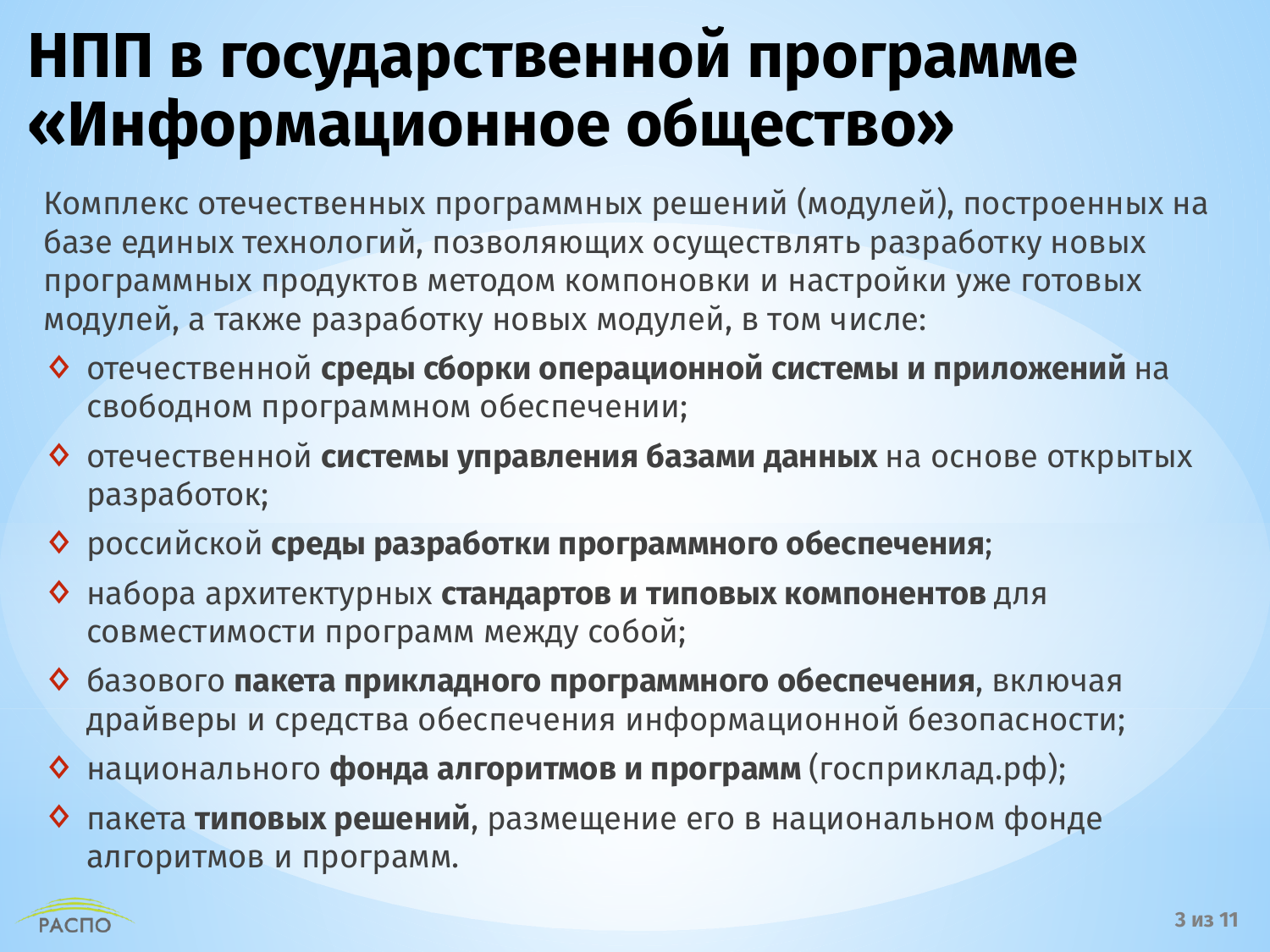

# НПП в государственной программе «Информационное общество»
Комплекс отечественных программных решений (модулей), построенных на базе единых технологий, позволяющих осуществлять разработку новых программных продуктов методом компоновки и настройки уже готовых модулей, а также разработку новых модулей, в том числе:
отечественной среды сборки операционной системы и приложений на свободном программном обеспечении;
отечественной системы управления базами данных на основе открытых разработок;
российской среды разработки программного обеспечения;
набора архитектурных стандартов и типовых компонентов для совместимости программ между собой;
базового пакета прикладного программного обеспечения, включая драйверы и средства обеспечения информационной безопасности;
национального фонда алгоритмов и программ (госприклад.рф);
пакета типовых решений, размещение его в национальном фонде алгоритмов и программ.
3 из 11